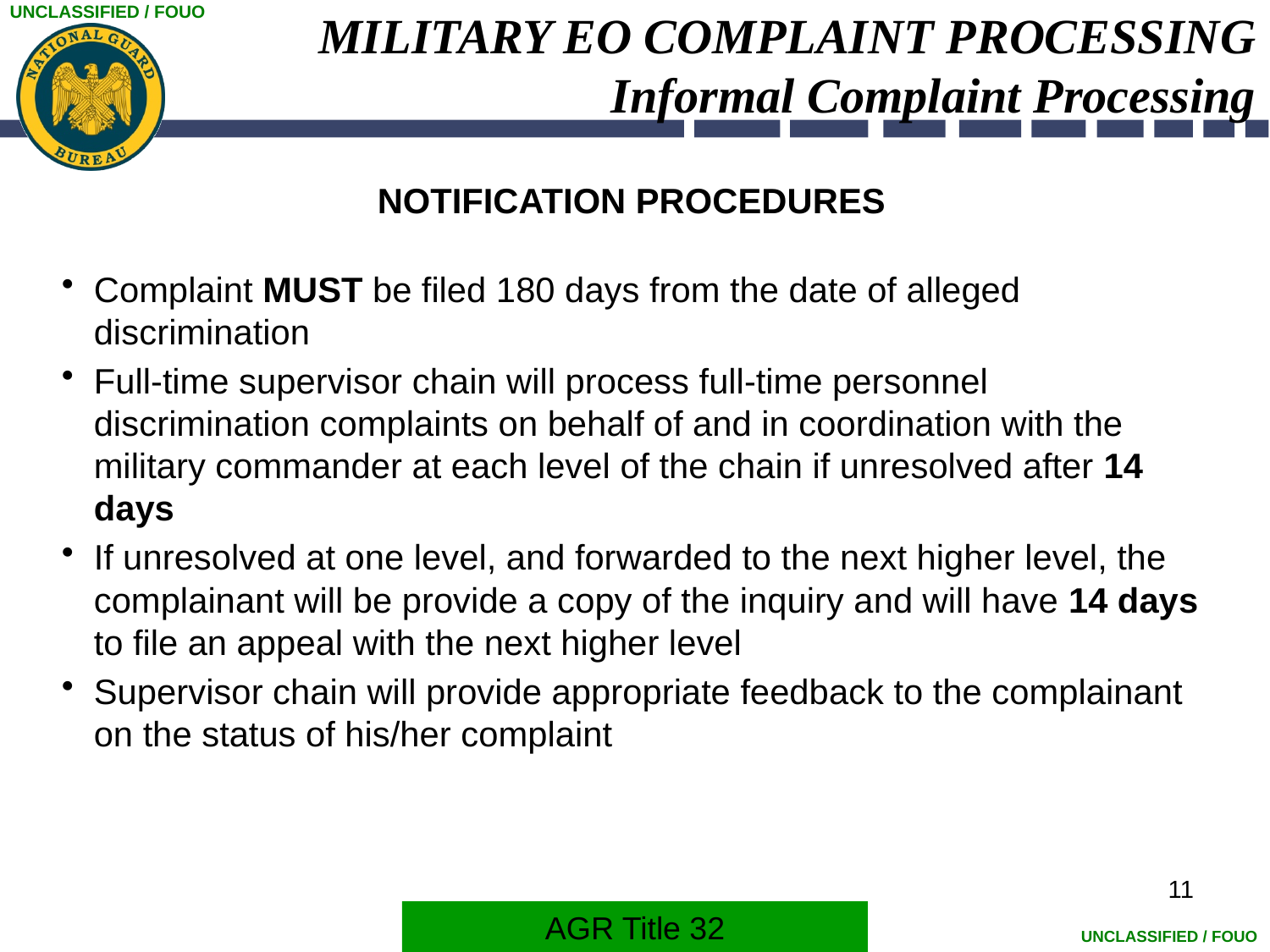

# MILITARY EO COMPLAINT PROCESSING Informal Complaint Processing
NOTIFICATION PROCEDURES

Complaint MUST be filed 180 days from the date of alleged discrimination
Full-time supervisor chain will process full-time personnel discrimination complaints on behalf of and in coordination with the military commander at each level of the chain if unresolved after 14 days
If unresolved at one level, and forwarded to the next higher level, the complainant will be provide a copy of the inquiry and will have 14 days to file an appeal with the next higher level
Supervisor chain will provide appropriate feedback to the complainant on the status of his/her complaint
11
AGR Title 32